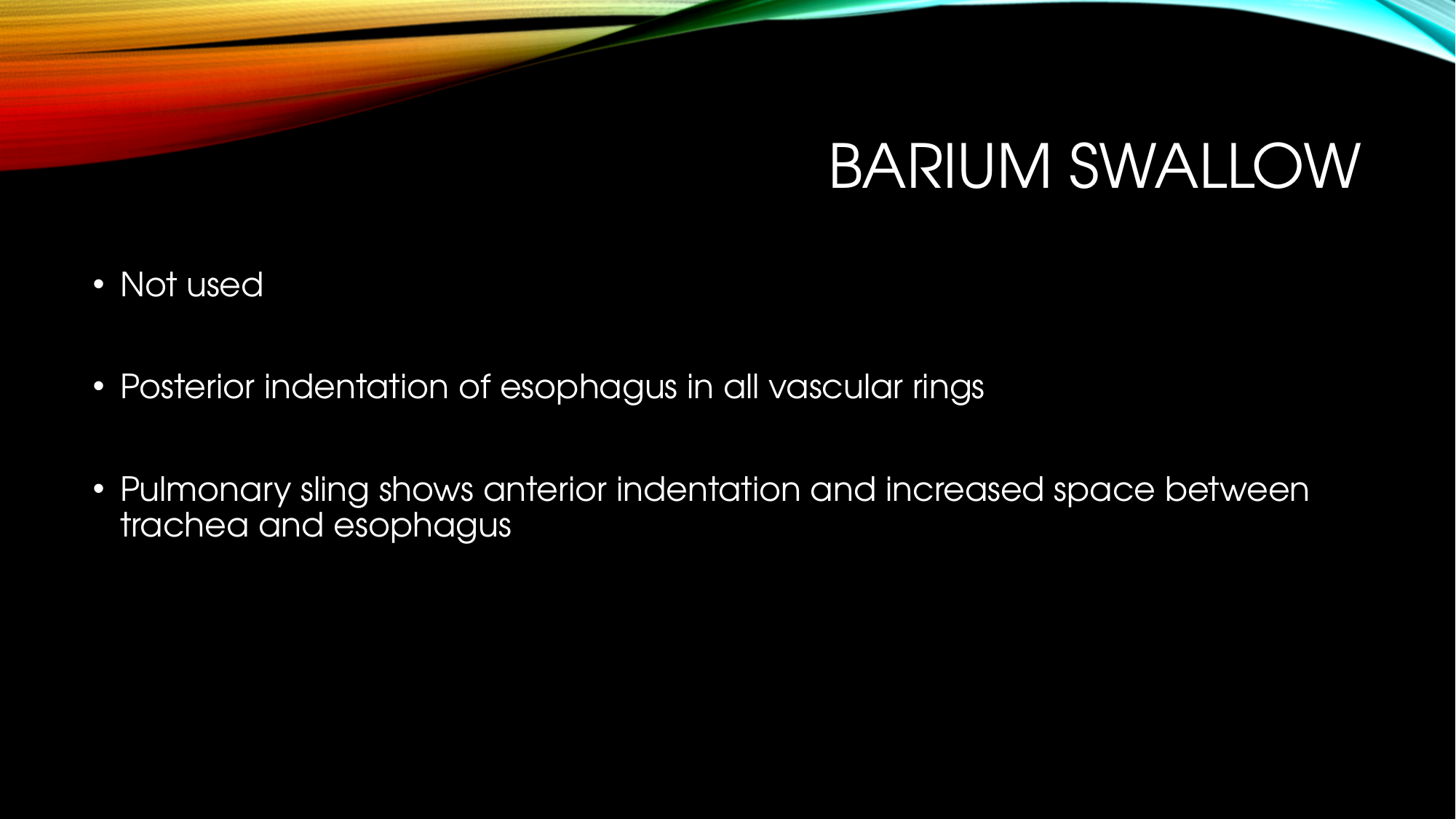

# Barium swallow
Not used

Posterior indentation of esophagus in all vascular rings

Pulmonary sling shows anterior indentation and increased space between trachea and esophagus